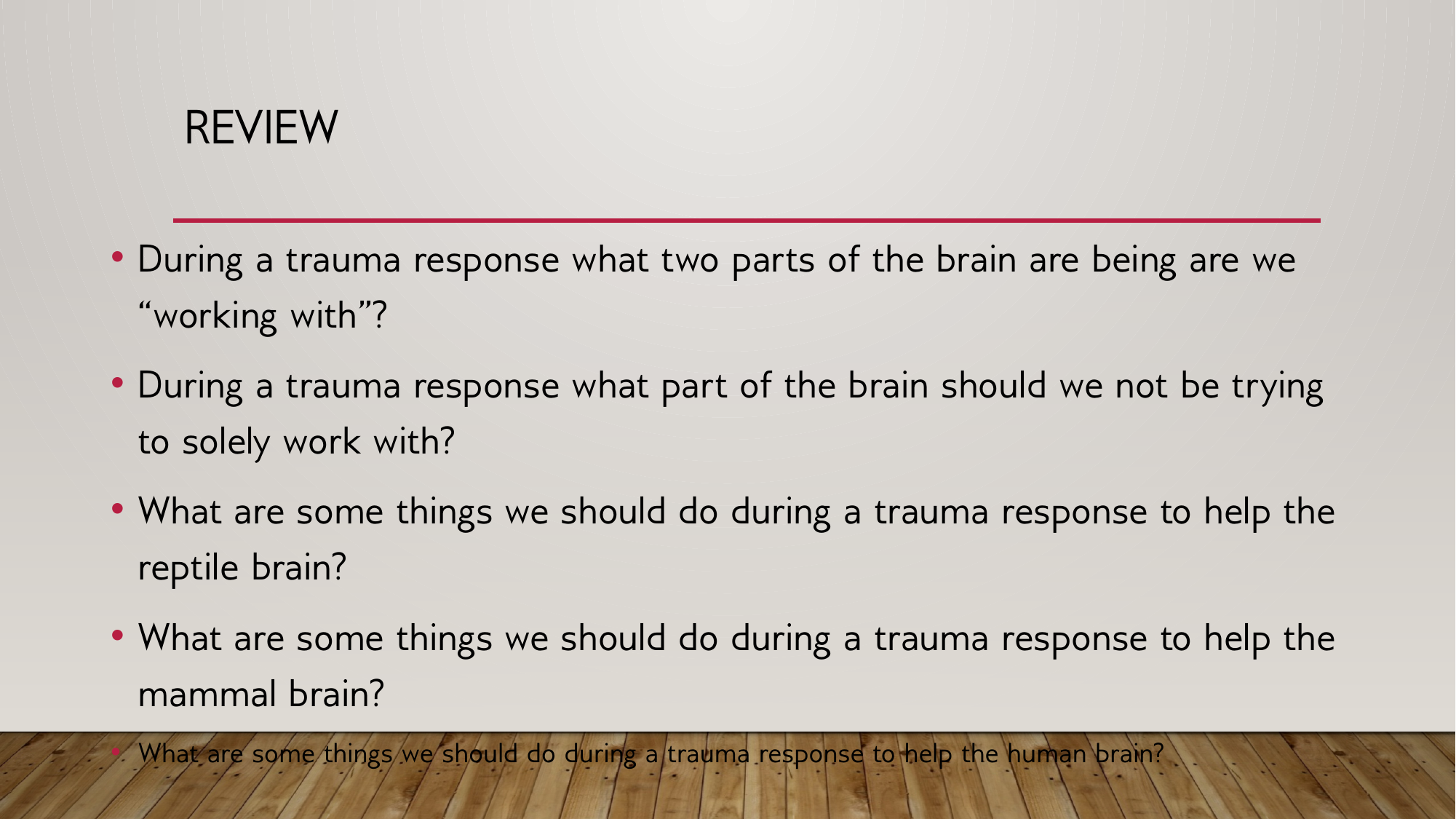

# Review
During a trauma response what two parts of the brain are being are we “working with”?
During a trauma response what part of the brain should we not be trying to solely work with?
What are some things we should do during a trauma response to help the reptile brain?
What are some things we should do during a trauma response to help the mammal brain?
What are some things we should do during a trauma response to help the human brain?